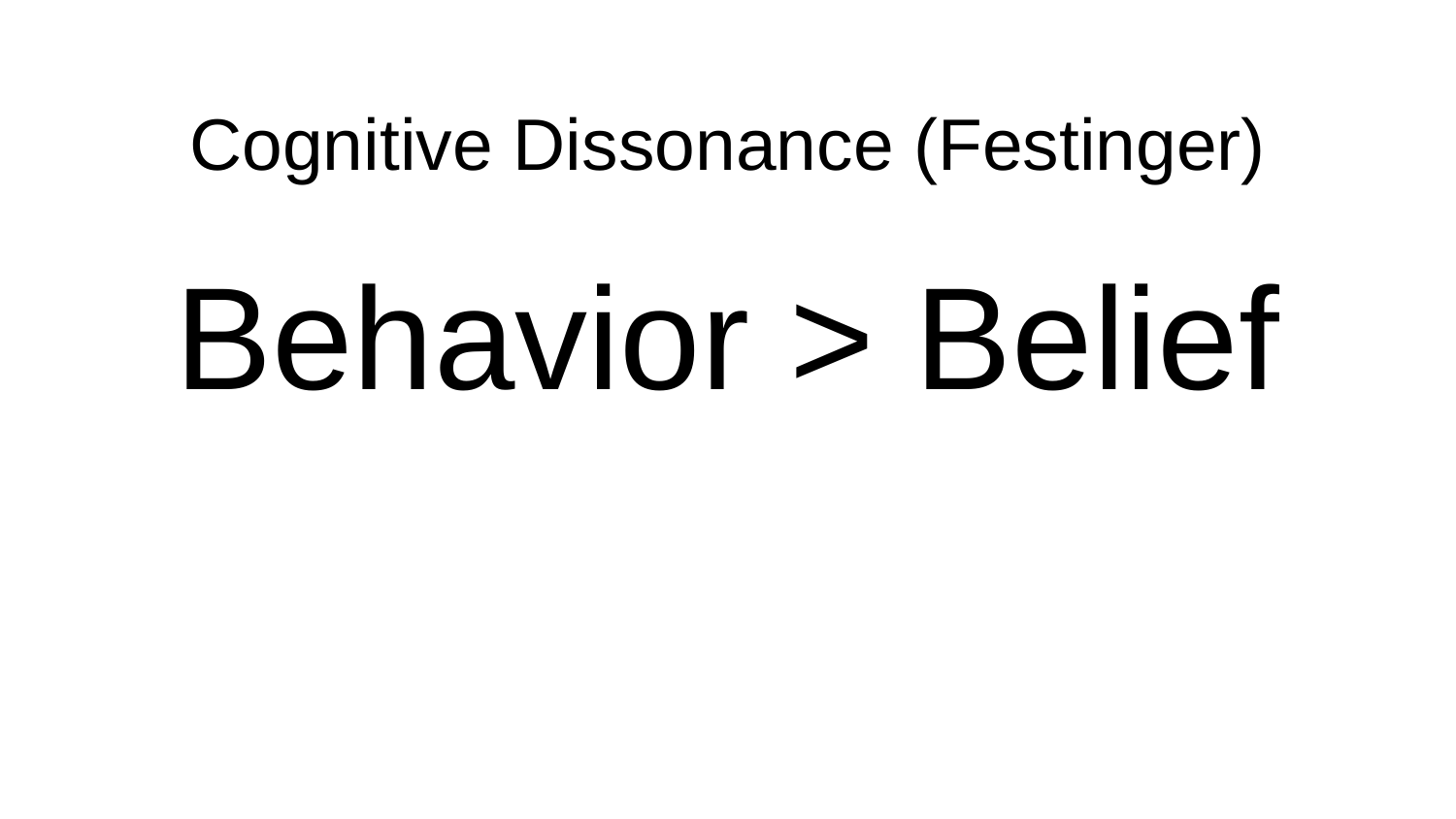

# Cognitive Dissonance (Festinger)
Behavior > Belief